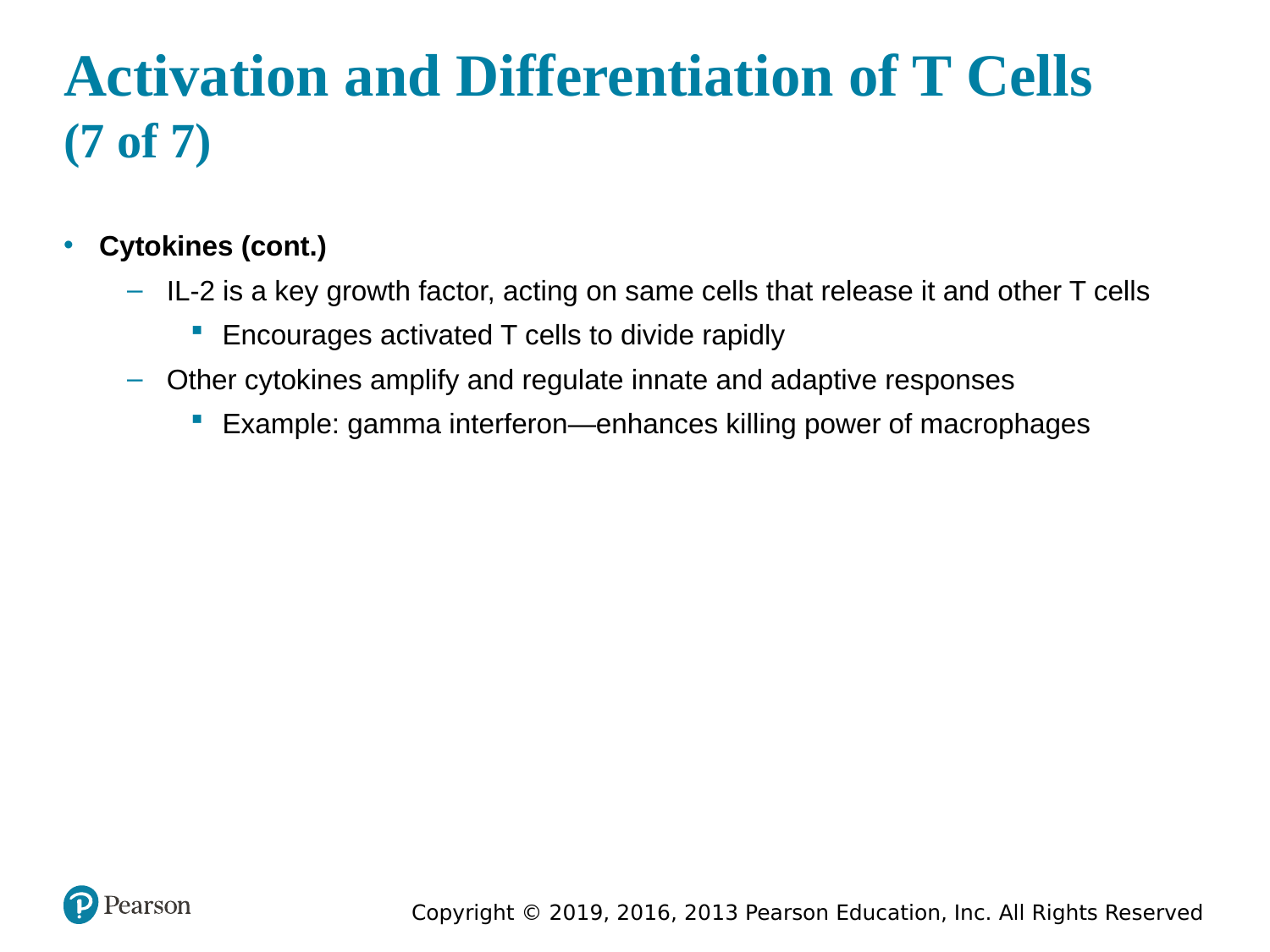

# Activation and Differentiation of T Cells (7 of 7)
Cytokines (cont.)
IL-2 is a key growth factor, acting on same cells that release it and other T cells
Encourages activated T cells to divide rapidly
Other cytokines amplify and regulate innate and adaptive responses
Example: gamma interferon—enhances killing power of macrophages